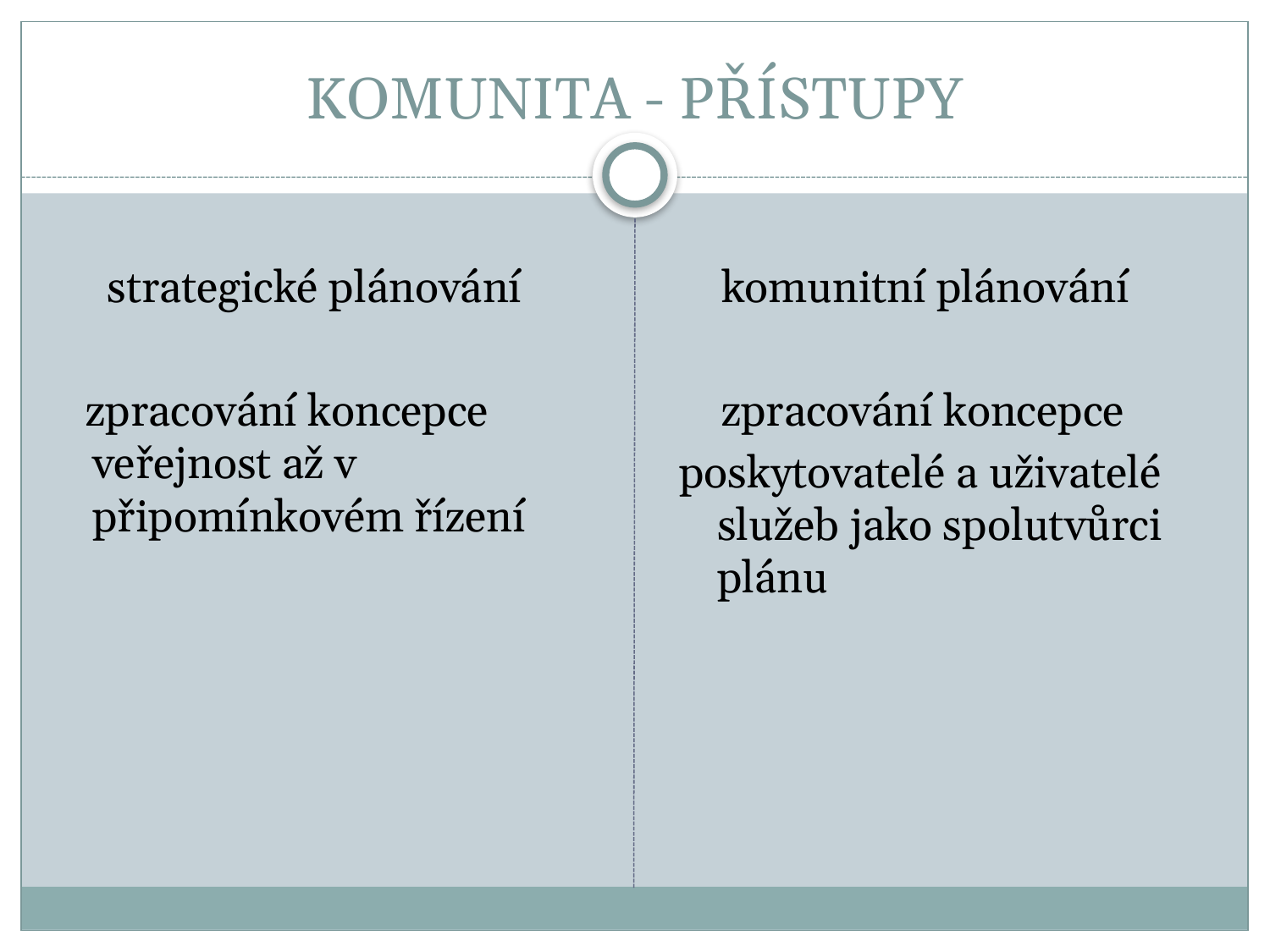

# KOMUNITA - PŘÍSTUPY

     strategické plánování

   zpracování koncepce   veřejnost až v připomínkovém řízení

    komunitní plánování

    zpracování koncepce
poskytovatelé a uživatelé služeb jako spolutvůrci plánu